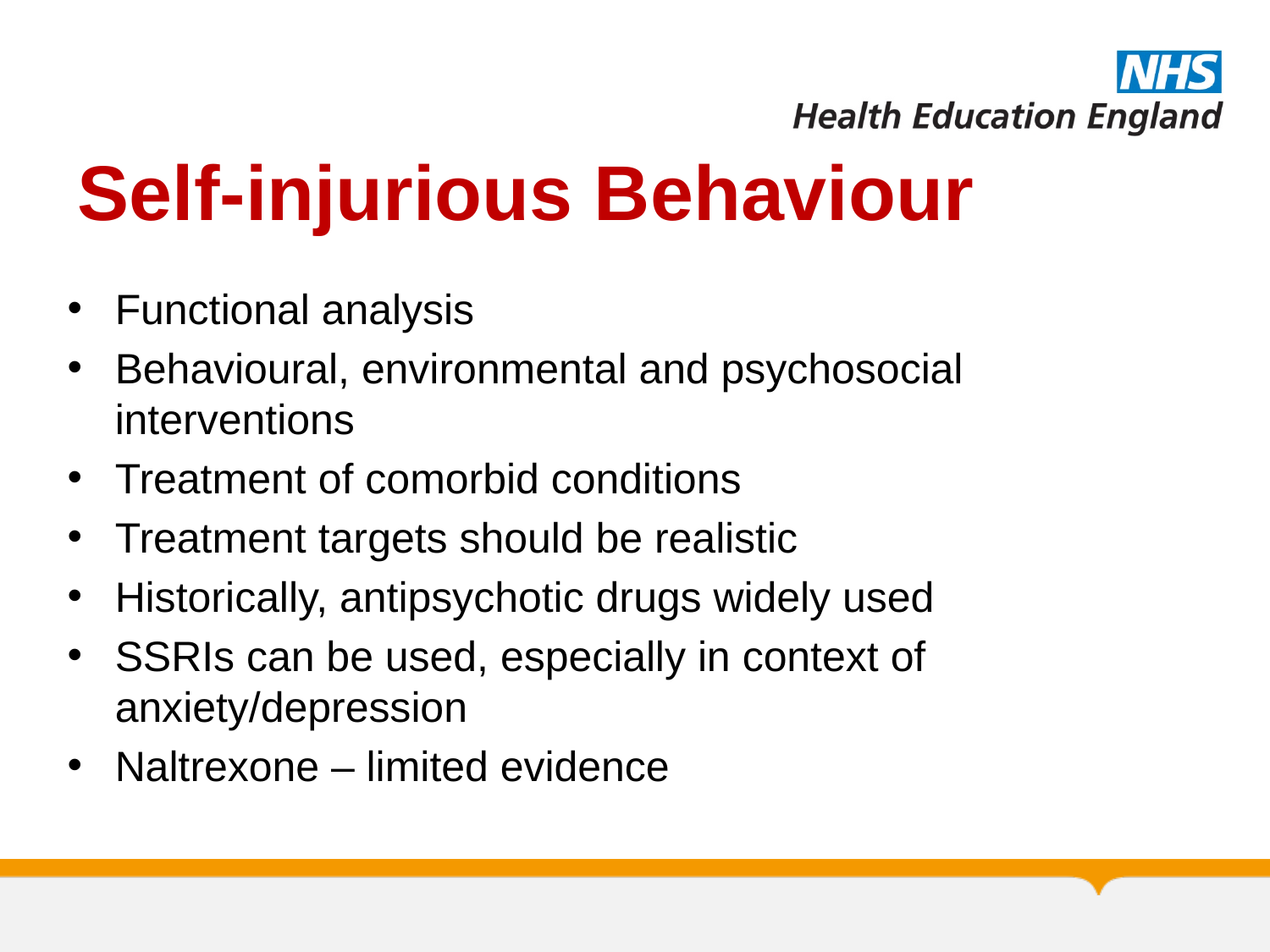

# Self-injurious Behaviour
Functional analysis
Behavioural, environmental and psychosocial interventions
Treatment of comorbid conditions
Treatment targets should be realistic
Historically, antipsychotic drugs widely used
SSRIs can be used, especially in context of anxiety/depression
Naltrexone – limited evidence